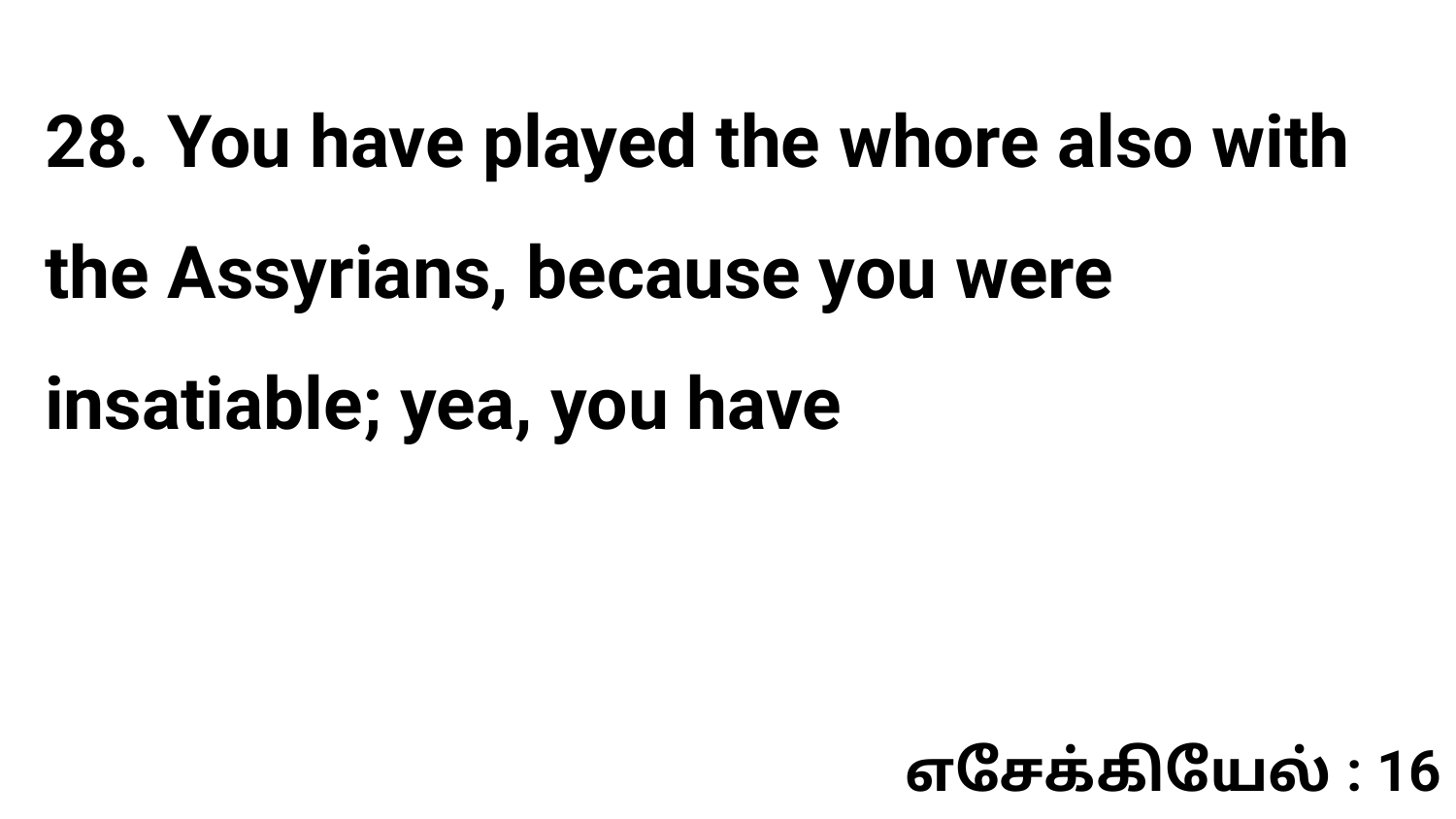

28. You have played the whore also with the Assyrians, because you were insatiable; yea, you have
எசேக்கியேல் : 16